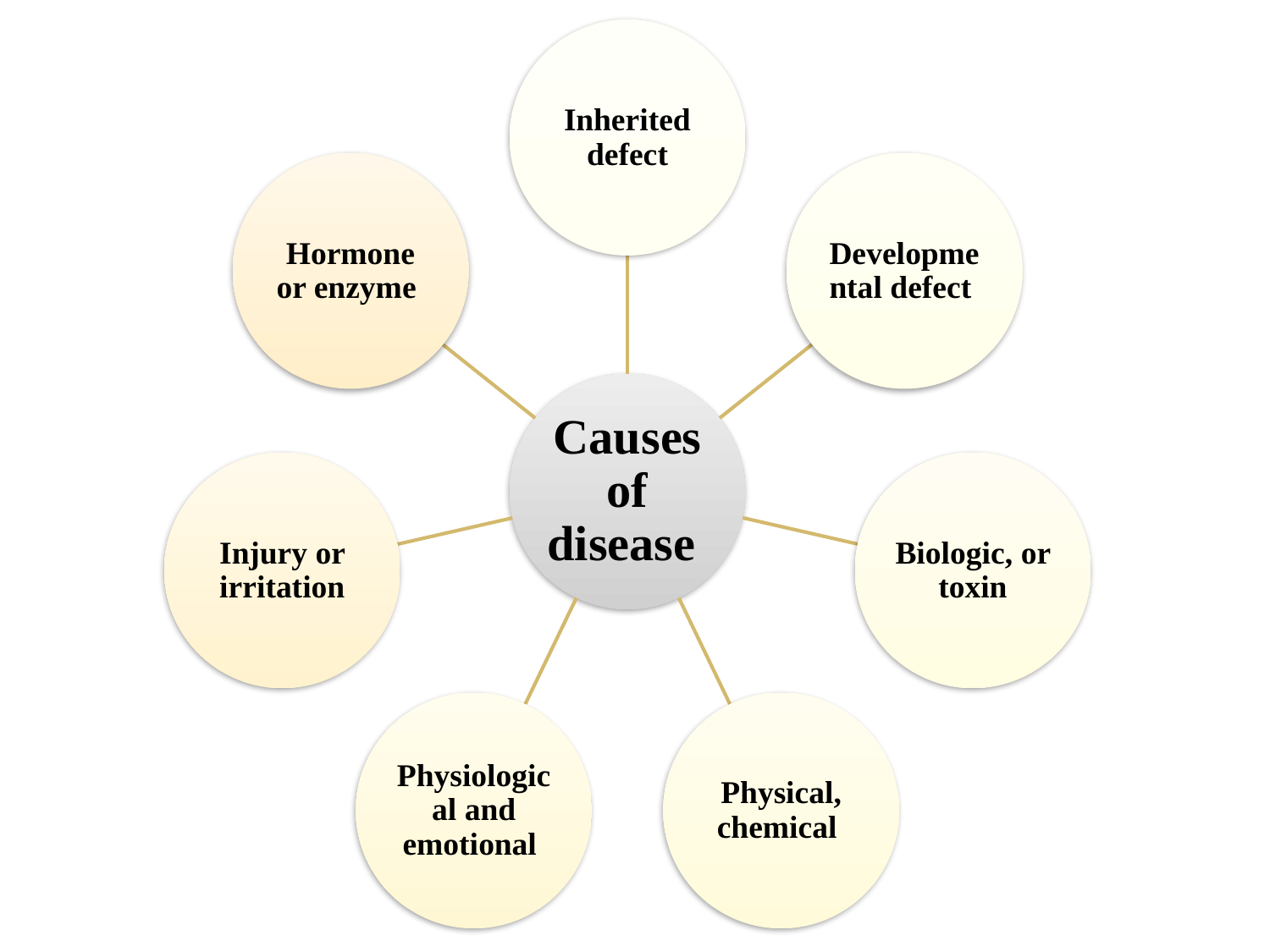

Causes of disease

Inherited defect

Developmental defect

Biologic, or toxin

Physical, chemical

Physiological and emotional

Injury or irritation

Hormone or enzyme